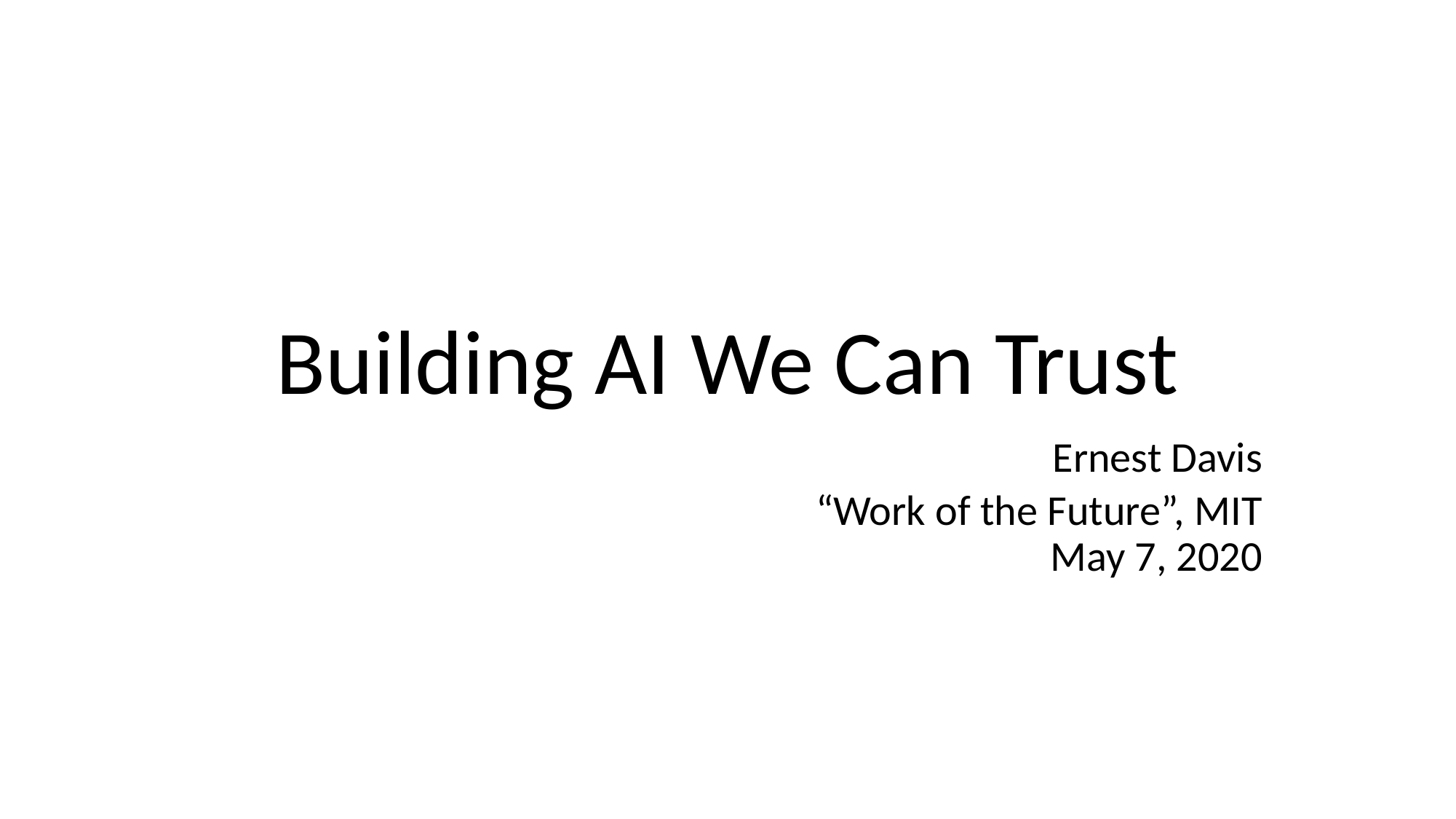

# Building AI We Can Trust
Ernest Davis
“Work of the Future”, MIT
May 7, 2020